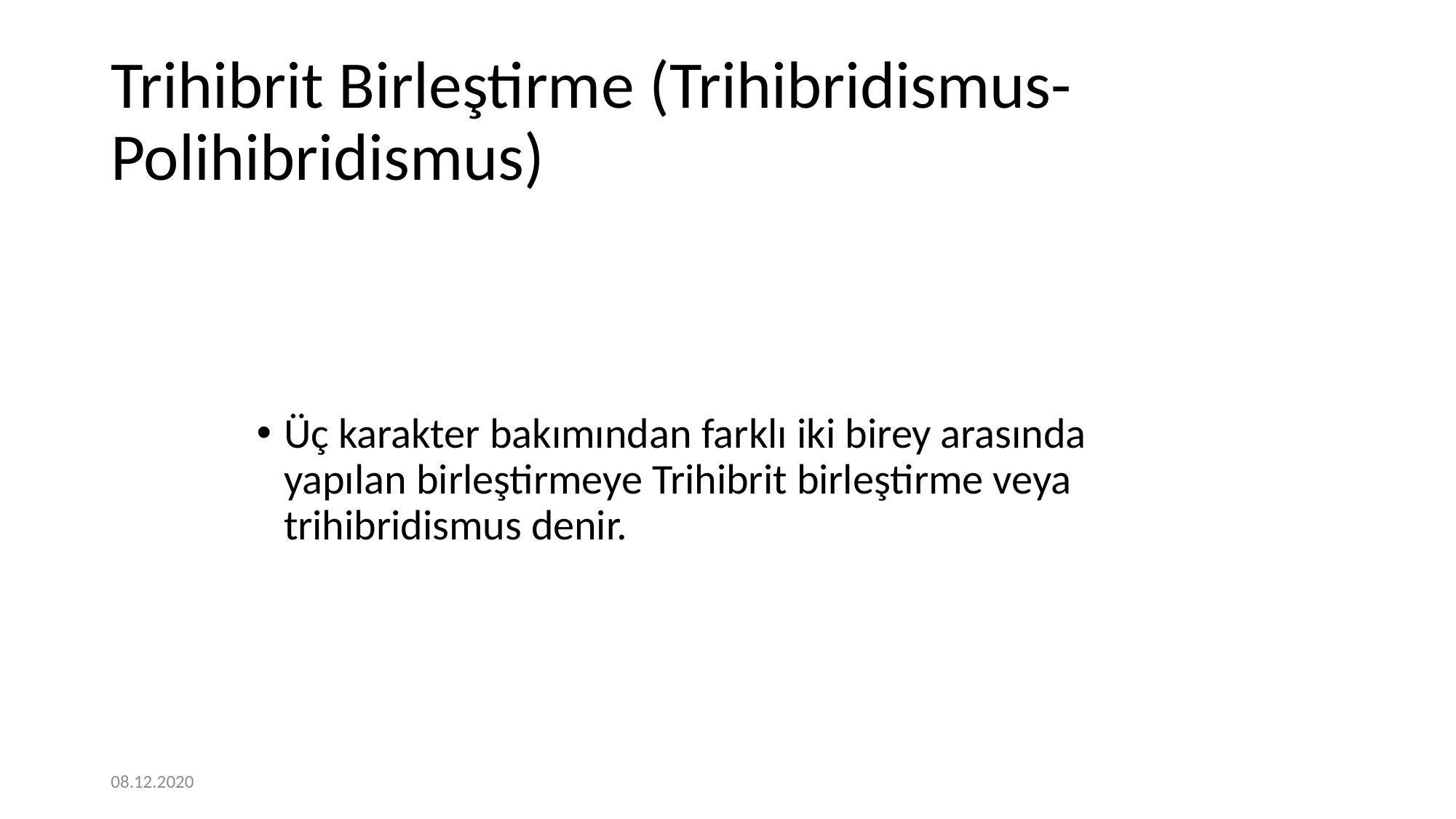

# Trihibrit Birleştirme (Trihibridismus-Polihibridismus)

Üç karakter bakımından farklı iki birey arasında yapılan birleştirmeye Trihibrit birleştirme veya trihibridismus denir.

08.12.2020